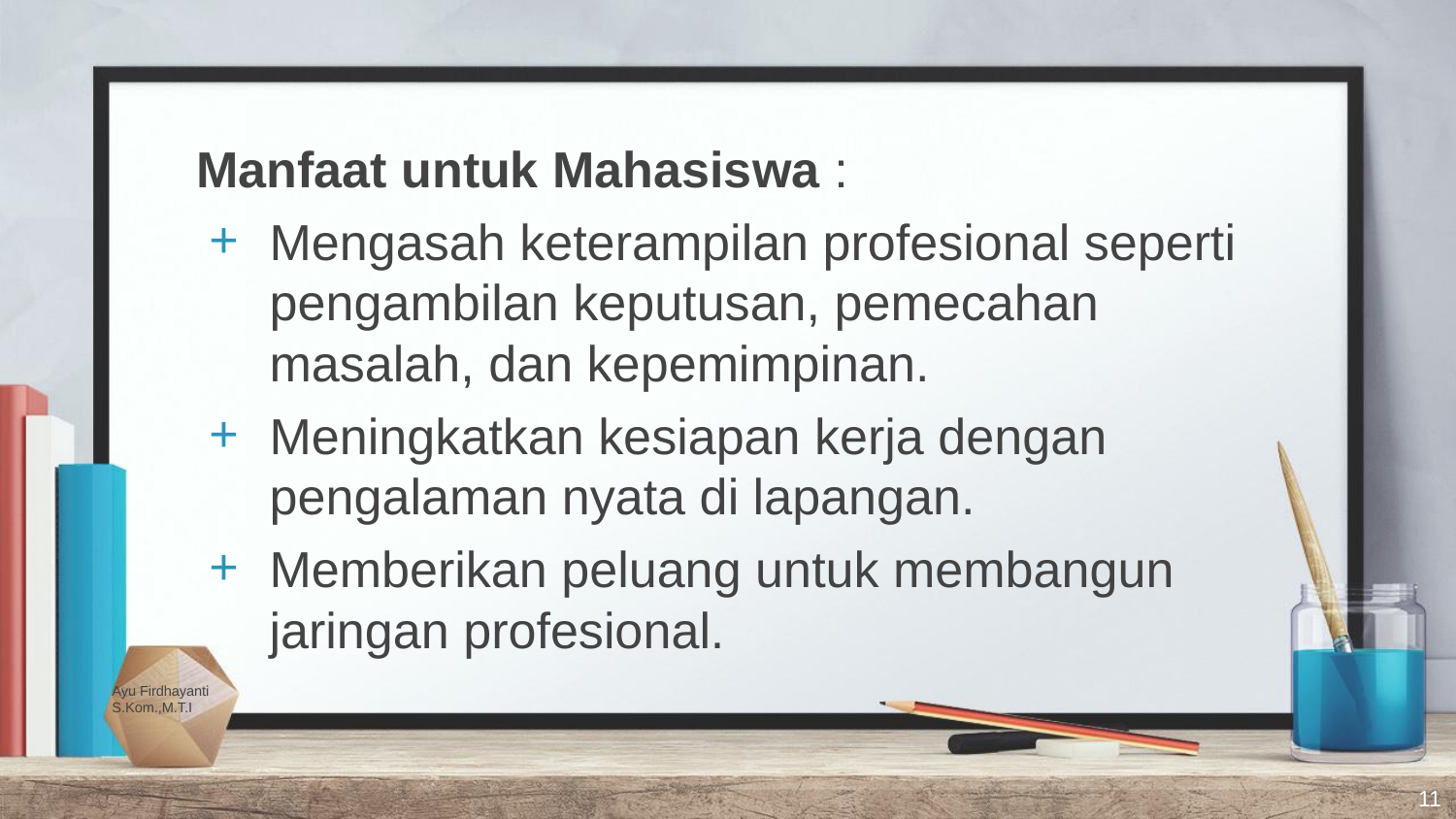

Manfaat untuk Mahasiswa :
Mengasah keterampilan profesional seperti pengambilan keputusan, pemecahan masalah, dan kepemimpinan.
Meningkatkan kesiapan kerja dengan pengalaman nyata di lapangan.
Memberikan peluang untuk membangun jaringan profesional.
Ayu Firdhayanti S.Kom.,M.T.I
11